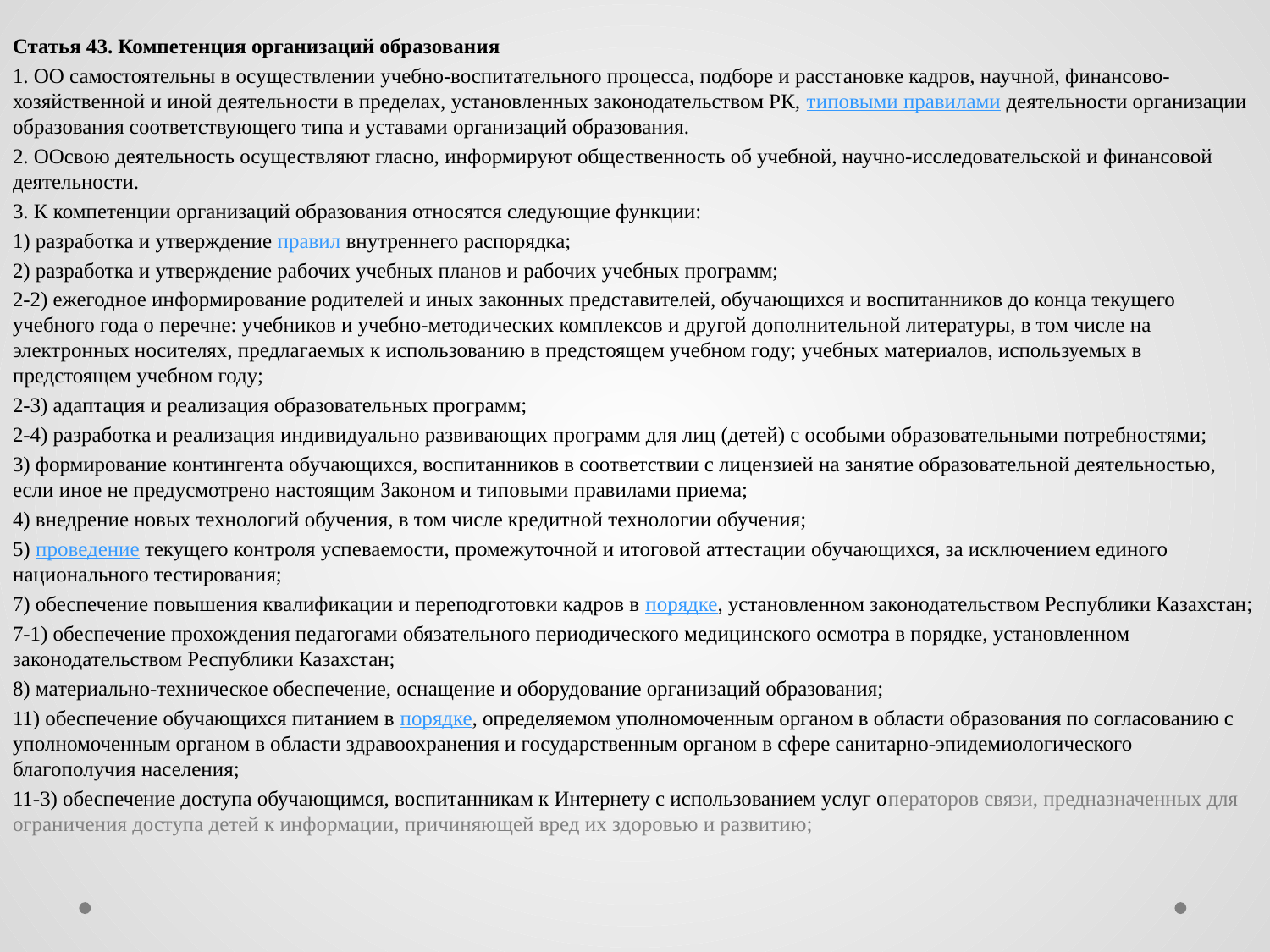

Статья 43. Компетенция организаций образования
1. ОО самостоятельны в осуществлении учебно-воспитательного процесса, подборе и расстановке кадров, научной, финансово-хозяйственной и иной деятельности в пределах, установленных законодательством РК, типовыми правилами деятельности организации образования соответствующего типа и уставами организаций образования.
2. ООсвою деятельность осуществляют гласно, информируют общественность об учебной, научно-исследовательской и финансовой деятельности.
3. К компетенции организаций образования относятся следующие функции:
1) разработка и утверждение правил внутреннего распорядка;
2) разработка и утверждение рабочих учебных планов и рабочих учебных программ;
2-2) ежегодное информирование родителей и иных законных представителей, обучающихся и воспитанников до конца текущего учебного года о перечне: учебников и учебно-методических комплексов и другой дополнительной литературы, в том числе на электронных носителях, предлагаемых к использованию в предстоящем учебном году; учебных материалов, используемых в предстоящем учебном году;
2-3) адаптация и реализация образовательных программ;
2-4) разработка и реализация индивидуально развивающих программ для лиц (детей) с особыми образовательными потребностями;
3) формирование контингента обучающихся, воспитанников в соответствии с лицензией на занятие образовательной деятельностью, если иное не предусмотрено настоящим Законом и типовыми правилами приема;
4) внедрение новых технологий обучения, в том числе кредитной технологии обучения;
5) проведение текущего контроля успеваемости, промежуточной и итоговой аттестации обучающихся, за исключением единого национального тестирования;
7) обеспечение повышения квалификации и переподготовки кадров в порядке, установленном законодательством Республики Казахстан;
7-1) обеспечение прохождения педагогами обязательного периодического медицинского осмотра в порядке, установленном законодательством Республики Казахстан;
8) материально-техническое обеспечение, оснащение и оборудование организаций образования;
11) обеспечение обучающихся питанием в порядке, определяемом уполномоченным органом в области образования по согласованию с уполномоченным органом в области здравоохранения и государственным органом в сфере санитарно-эпидемиологического благополучия населения;
11-3) обеспечение доступа обучающимся, воспитанникам к Интернету с использованием услуг операторов связи, предназначенных для ограничения доступа детей к информации, причиняющей вред их здоровью и развитию;